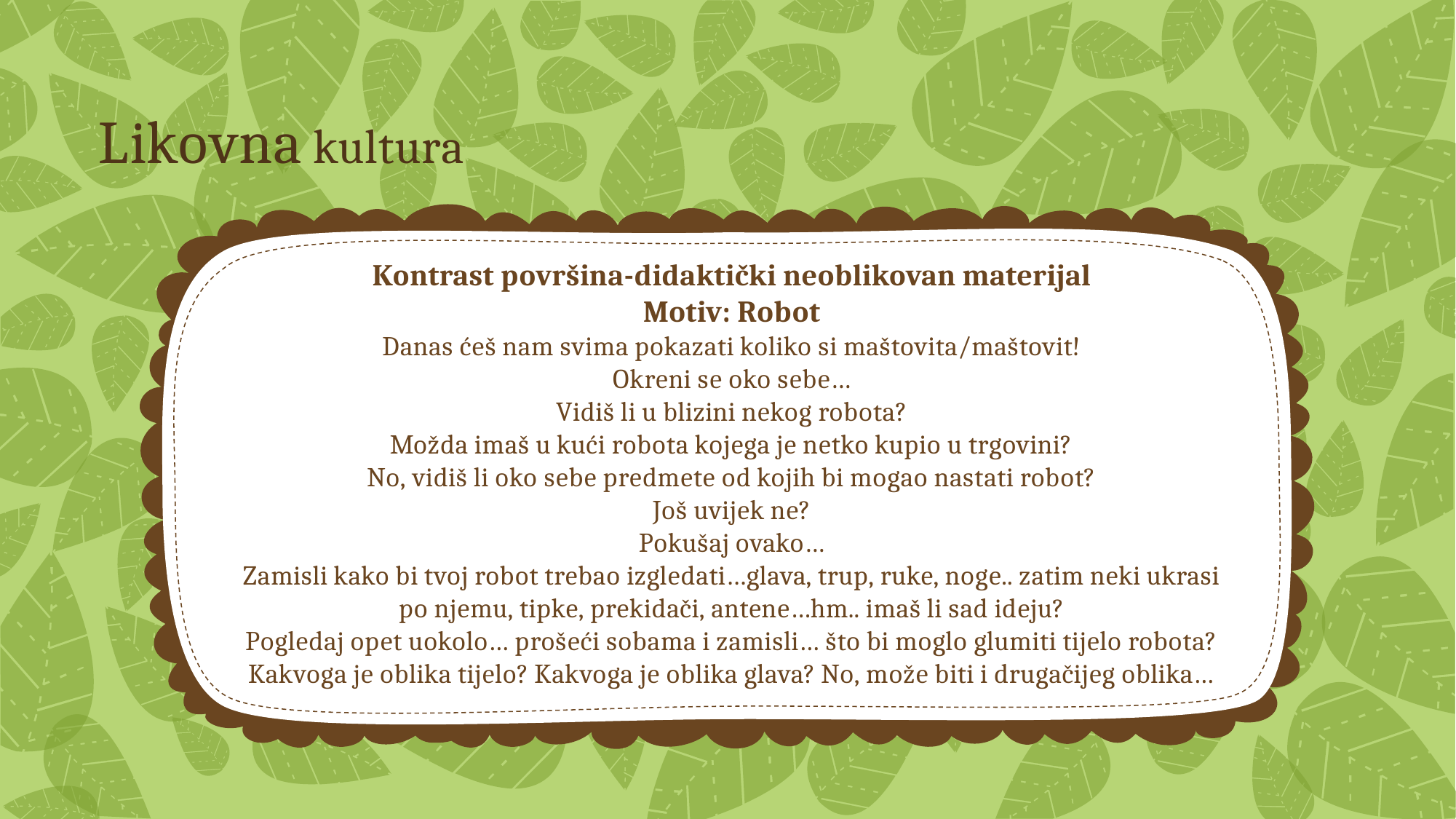

# Likovna kultura
Kontrast površina-didaktički neoblikovan materijal
Motiv: Robot
Danas ćeš nam svima pokazati koliko si maštovita/maštovit!
Okreni se oko sebe…
Vidiš li u blizini nekog robota?
Možda imaš u kući robota kojega je netko kupio u trgovini?
No, vidiš li oko sebe predmete od kojih bi mogao nastati robot?
Još uvijek ne?
Pokušaj ovako…
Zamisli kako bi tvoj robot trebao izgledati…glava, trup, ruke, noge.. zatim neki ukrasi po njemu, tipke, prekidači, antene…hm.. imaš li sad ideju?
Pogledaj opet uokolo… prošeći sobama i zamisli… što bi moglo glumiti tijelo robota? Kakvoga je oblika tijelo? Kakvoga je oblika glava? No, može biti i drugačijeg oblika…